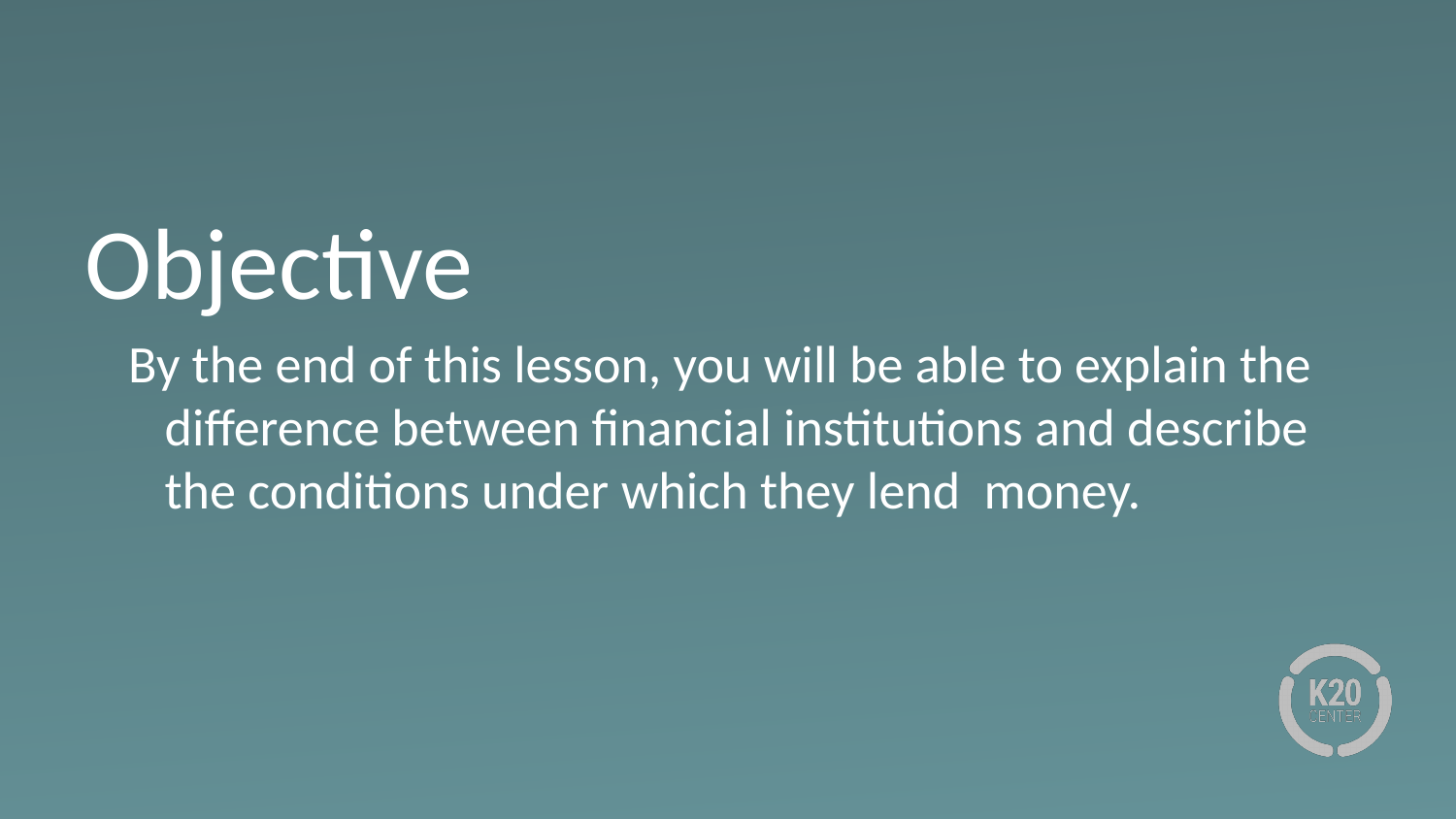

# Objective
By the end of this lesson, you will be able to explain the difference between financial institutions and describe the conditions under which they lend  money.